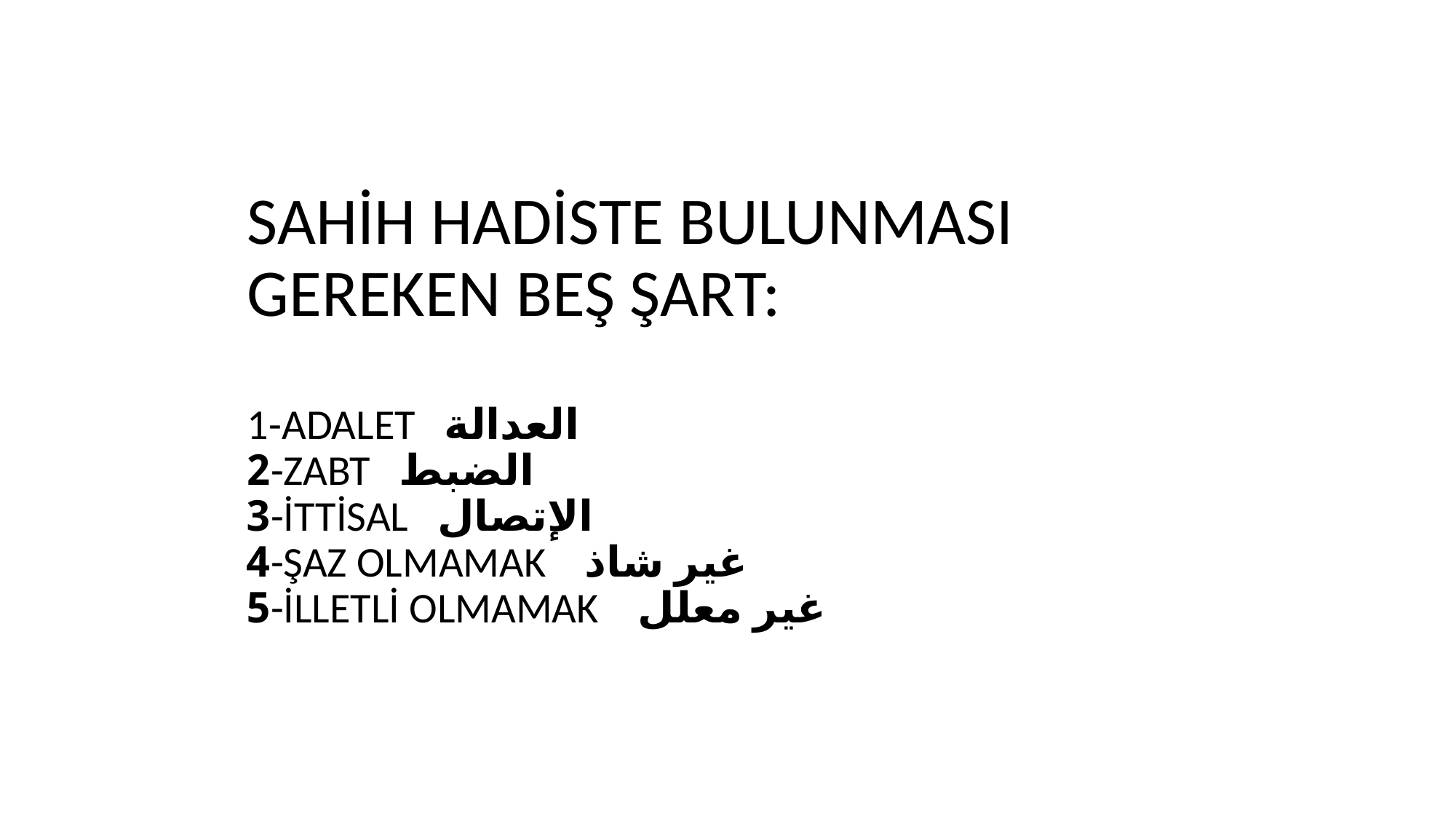

# SAHİH HADİSTE BULUNMASI GEREKEN BEŞ ŞART: 1-ADALET   العدالة 2-ZABT   الضبط 3-İTTİSAL   الإتصال 4-ŞAZ OLMAMAK    غير شاذ 5-İLLETLİ OLMAMAK    غير معلل